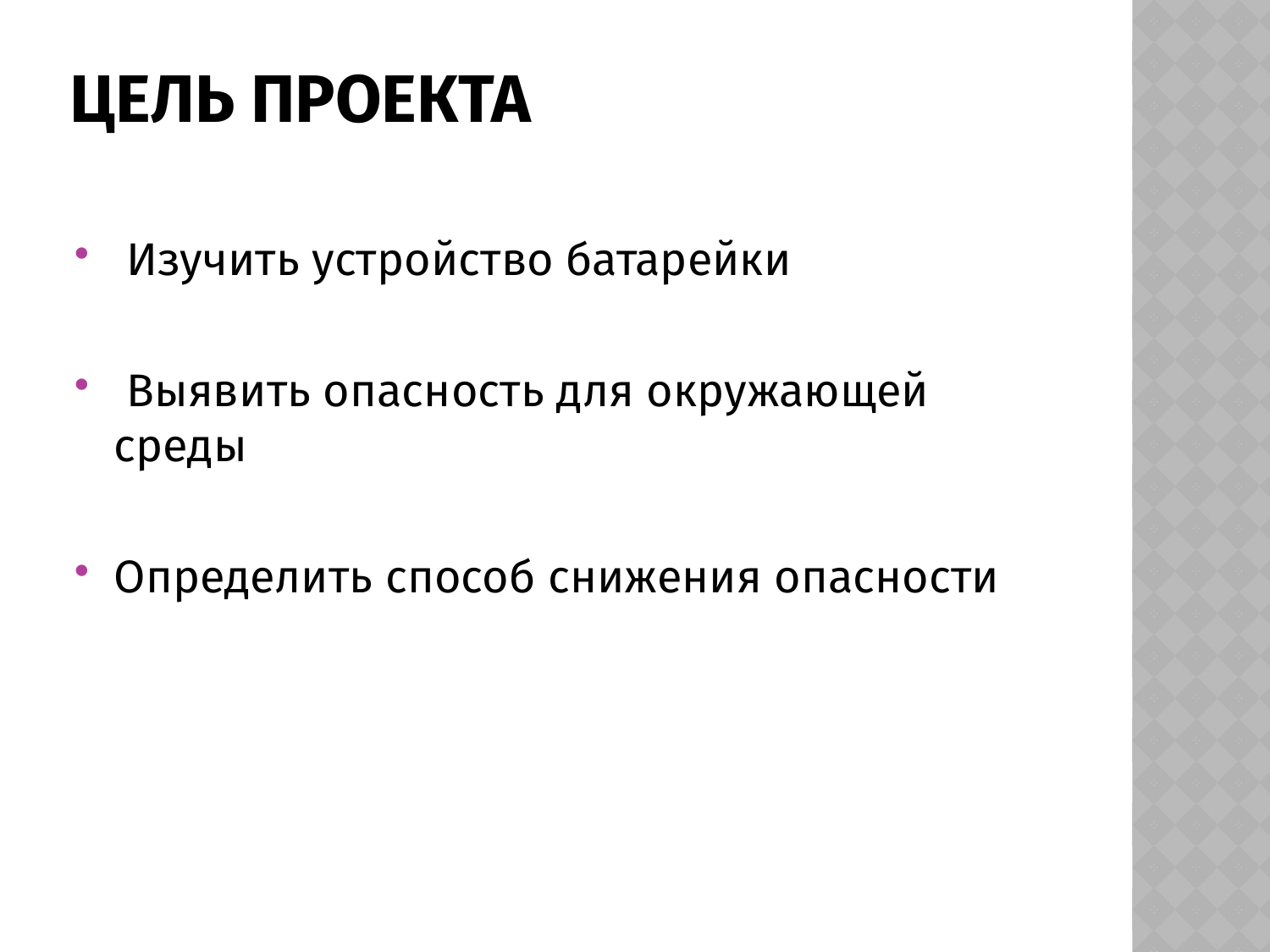

# Цель проекта
 Изучить устройство батарейки

 Выявить опасность для окружающей среды

Определить способ снижения опасности